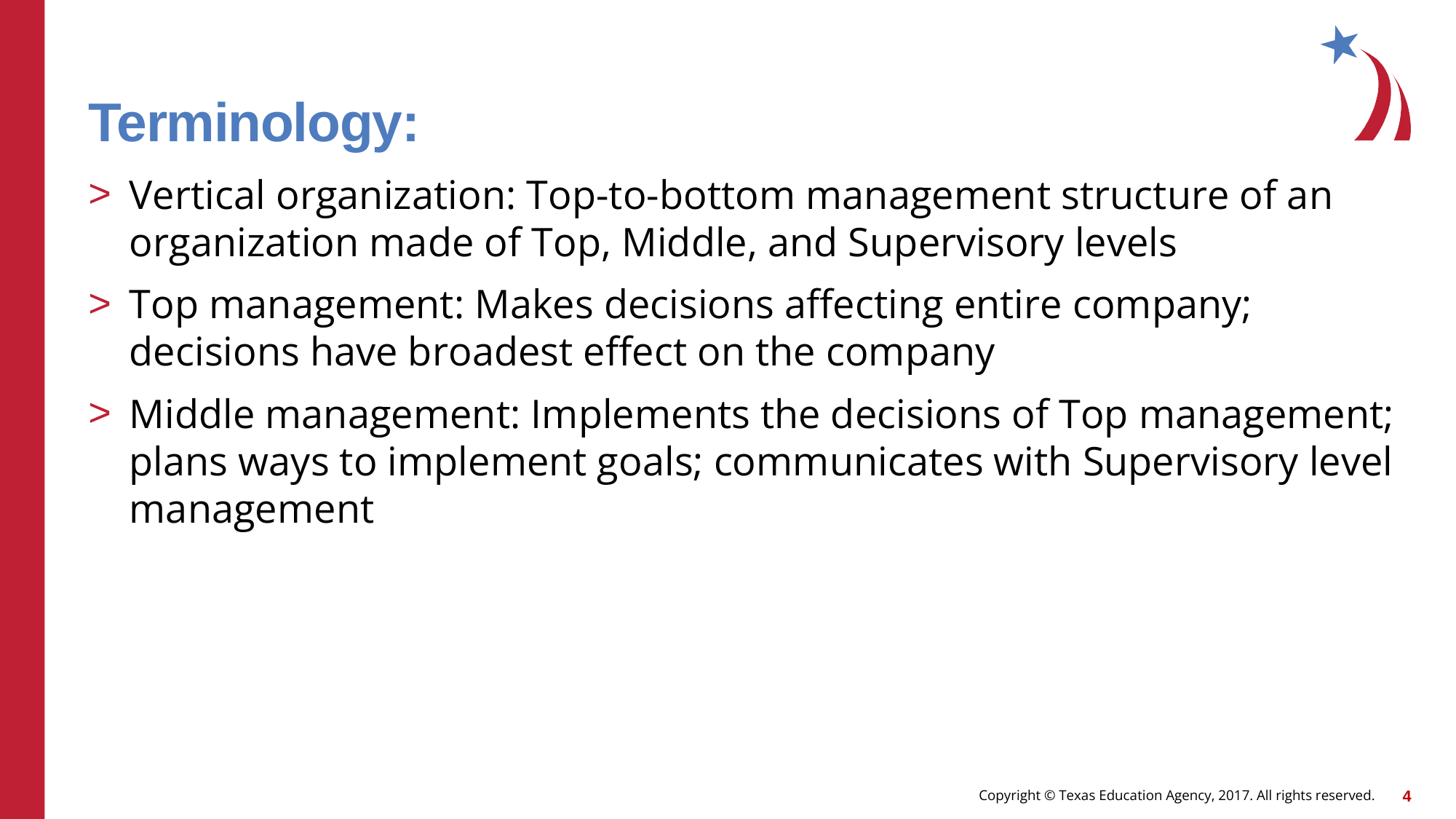

# Terminology:
Vertical organization: Top-to-bottom management structure of an organization made of Top, Middle, and Supervisory levels
Top management: Makes decisions affecting entire company; decisions have broadest effect on the company
Middle management: Implements the decisions of Top management; plans ways to implement goals; communicates with Supervisory level management